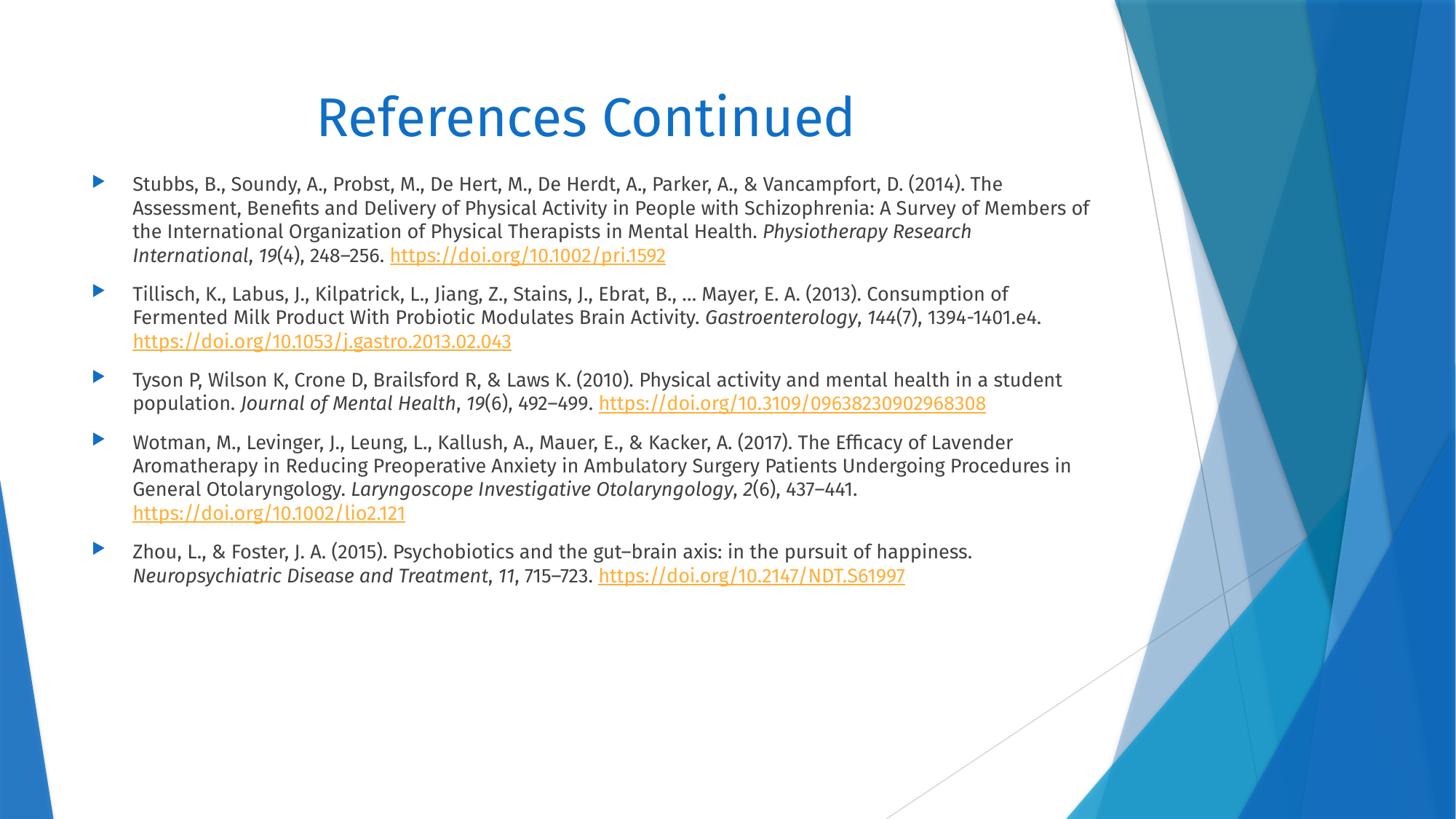

# References Continued
Stubbs, B., Soundy, A., Probst, M., De Hert, M., De Herdt, A., Parker, A., & Vancampfort, D. (2014). The Assessment, Benefits and Delivery of Physical Activity in People with Schizophrenia: A Survey of Members of the International Organization of Physical Therapists in Mental Health. Physiotherapy Research International, 19(4), 248–256. https://doi.org/10.1002/pri.1592
Tillisch, K., Labus, J., Kilpatrick, L., Jiang, Z., Stains, J., Ebrat, B., … Mayer, E. A. (2013). Consumption of Fermented Milk Product With Probiotic Modulates Brain Activity. Gastroenterology, 144(7), 1394-1401.e4. https://doi.org/10.1053/j.gastro.2013.02.043
Tyson P, Wilson K, Crone D, Brailsford R, & Laws K. (2010). Physical activity and mental health in a student population. Journal of Mental Health, 19(6), 492–499. https://doi.org/10.3109/09638230902968308
Wotman, M., Levinger, J., Leung, L., Kallush, A., Mauer, E., & Kacker, A. (2017). The Efficacy of Lavender Aromatherapy in Reducing Preoperative Anxiety in Ambulatory Surgery Patients Undergoing Procedures in General Otolaryngology. Laryngoscope Investigative Otolaryngology, 2(6), 437–441. https://doi.org/10.1002/lio2.121
Zhou, L., & Foster, J. A. (2015). Psychobiotics and the gut–brain axis: in the pursuit of happiness. Neuropsychiatric Disease and Treatment, 11, 715–723. https://doi.org/10.2147/NDT.S61997